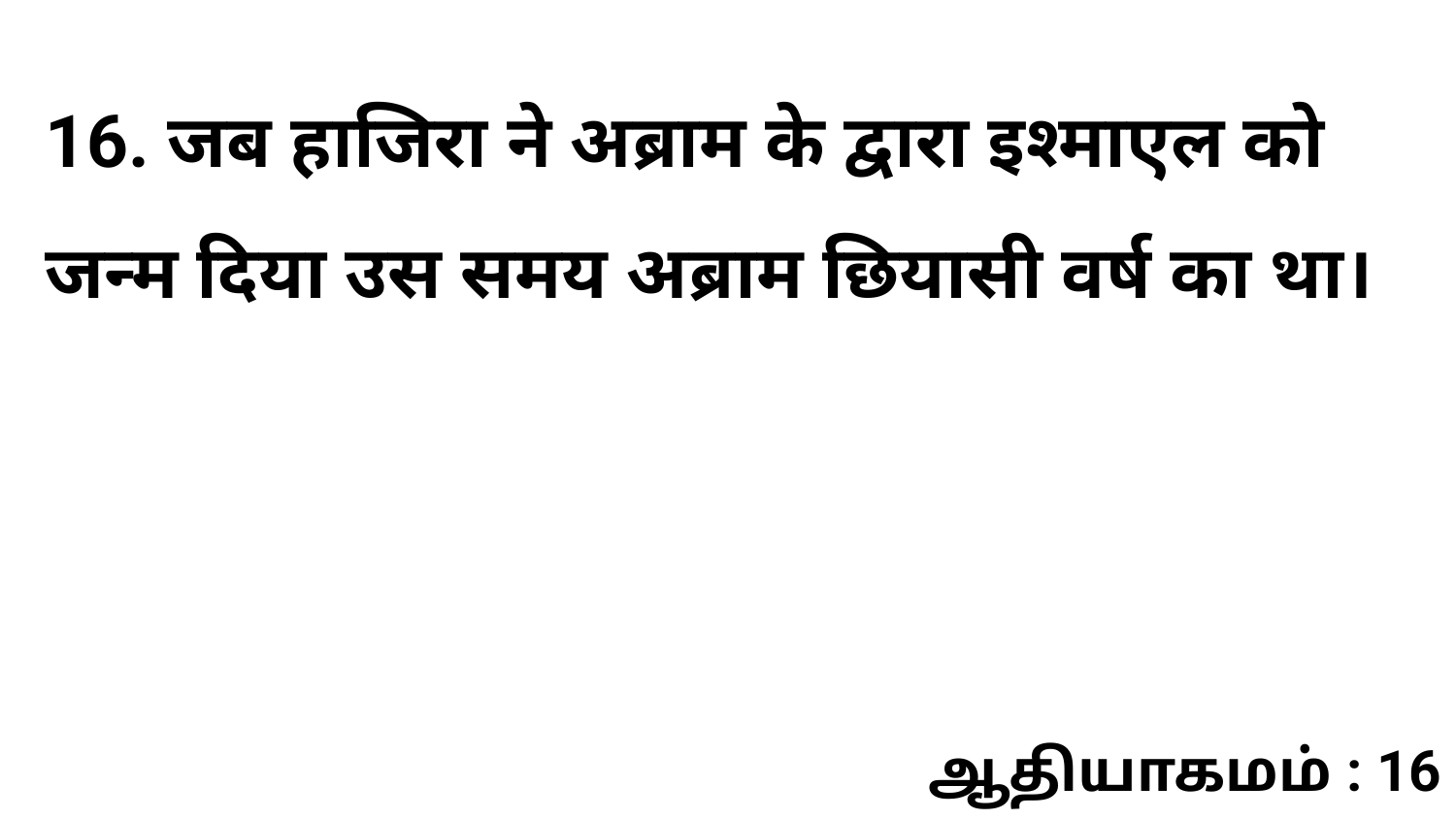

16. जब हाजिरा ने अब्राम के द्वारा इश्माएल को जन्म दिया उस समय अब्राम छियासी वर्ष का था।
ஆதியாகமம் : 16